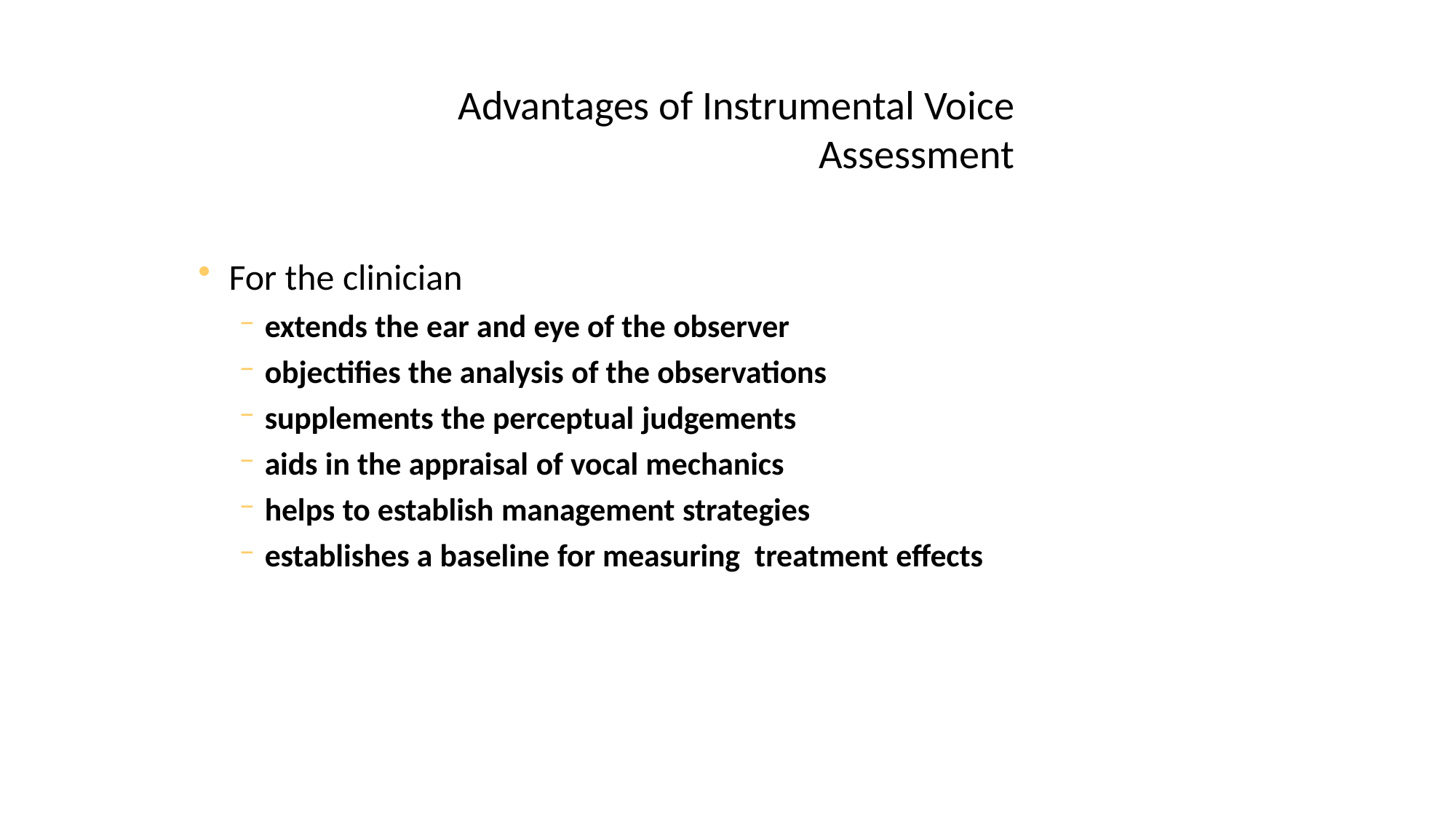

# Advantages of Instrumental Voice
Assessment
For the clinician
extends the ear and eye of the observer
objectifies the analysis of the observations
supplements the perceptual judgements
aids in the appraisal of vocal mechanics
helps to establish management strategies
establishes a baseline for measuring  treatment effects